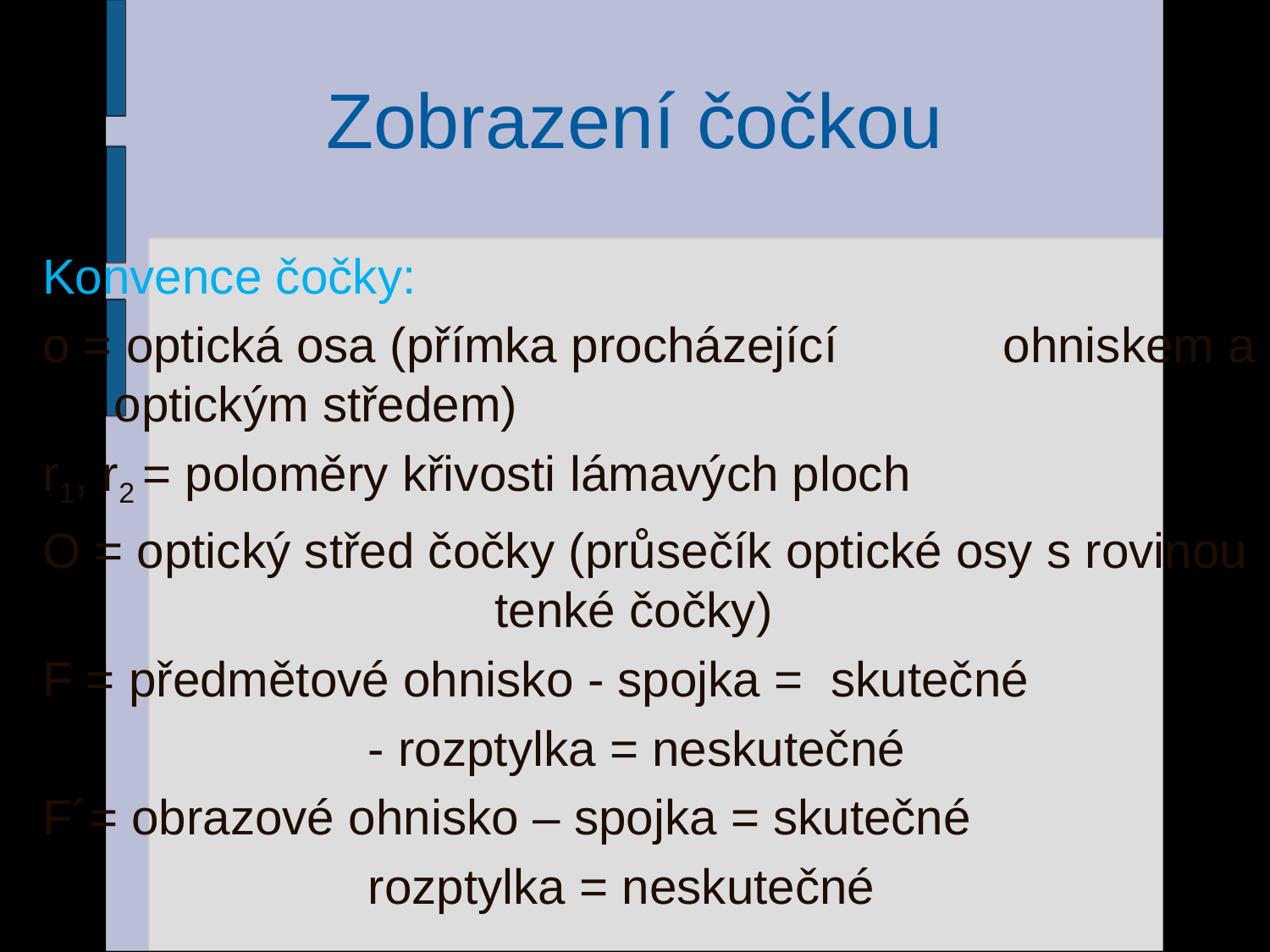

# Zobrazení čočkou
Konvence čočky:
o = optická osa (přímka procházející 		ohniskem a optickým středem)
r1, r2 = poloměry křivosti lámavých ploch
O = optický střed čočky (průsečík optické osy s rovinou 			tenké čočky)
F = předmětové ohnisko - spojka =  skutečné
			- rozptylka = neskutečné
F´= obrazové ohnisko – spojka = skutečné
			rozptylka = neskutečné

30